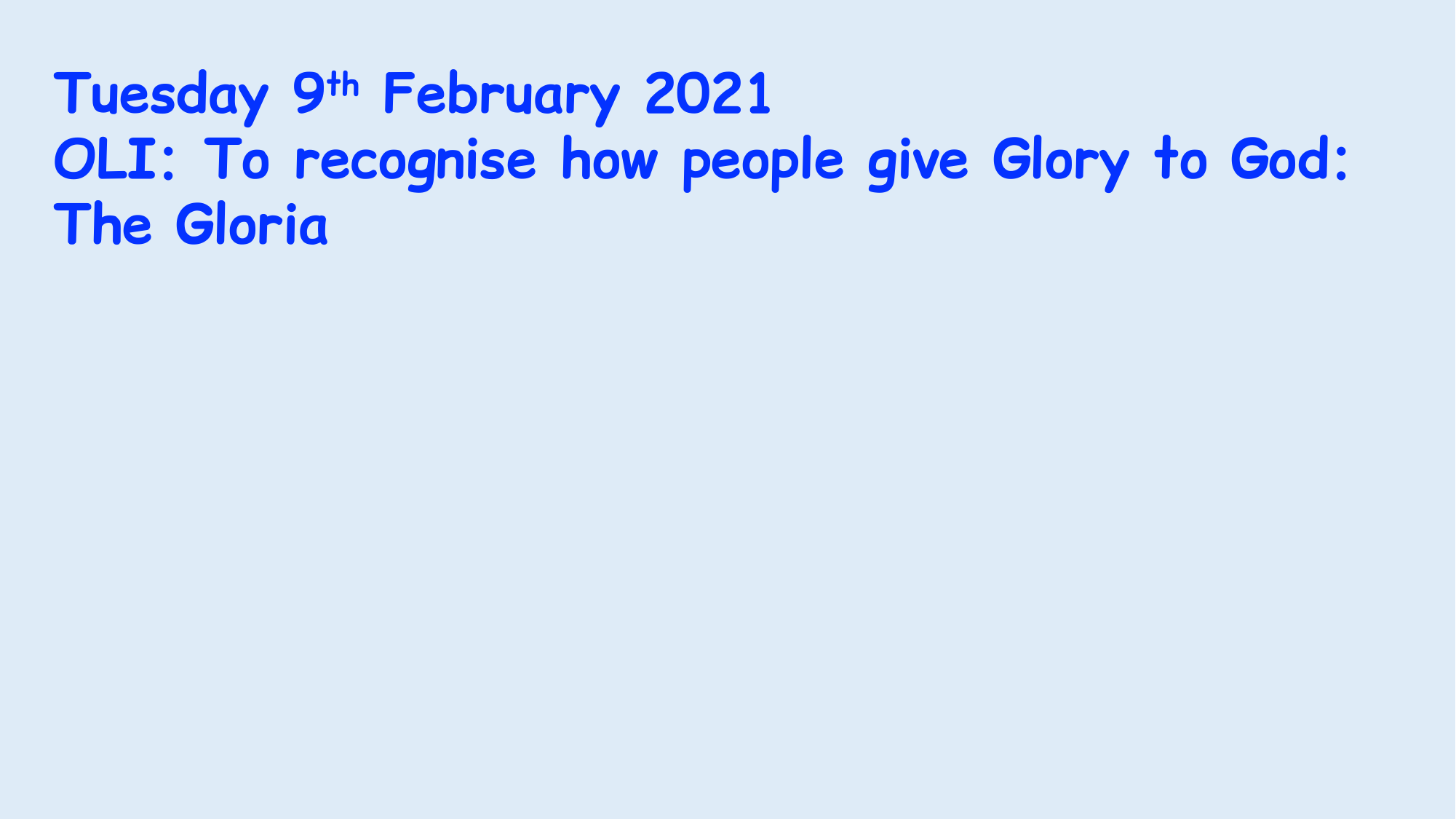

Tuesday 9th February 2021
OLI: To recognise how people give Glory to God: The Gloria